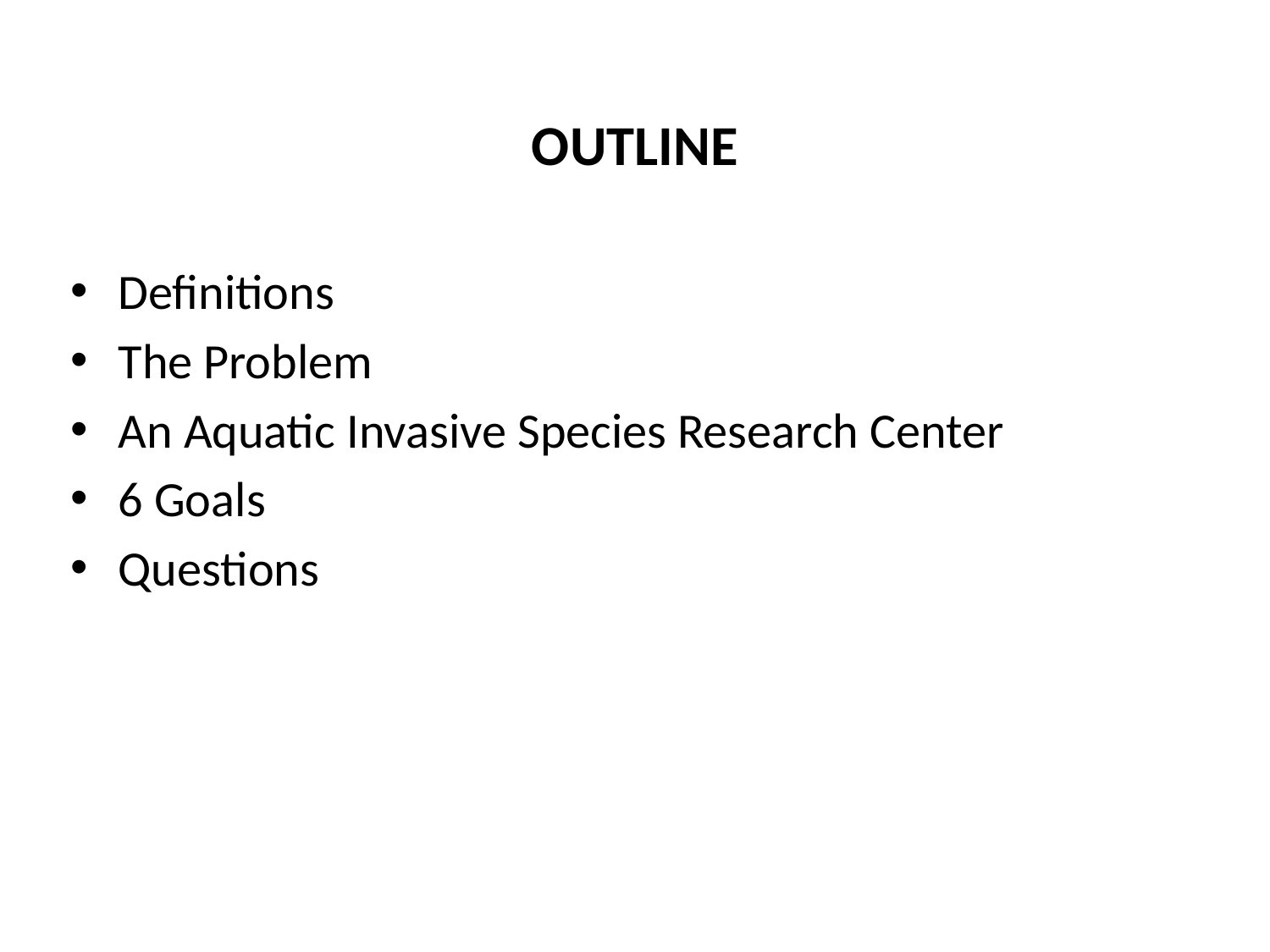

# OUTLINE
Definitions
The Problem
An Aquatic Invasive Species Research Center
6 Goals
Questions